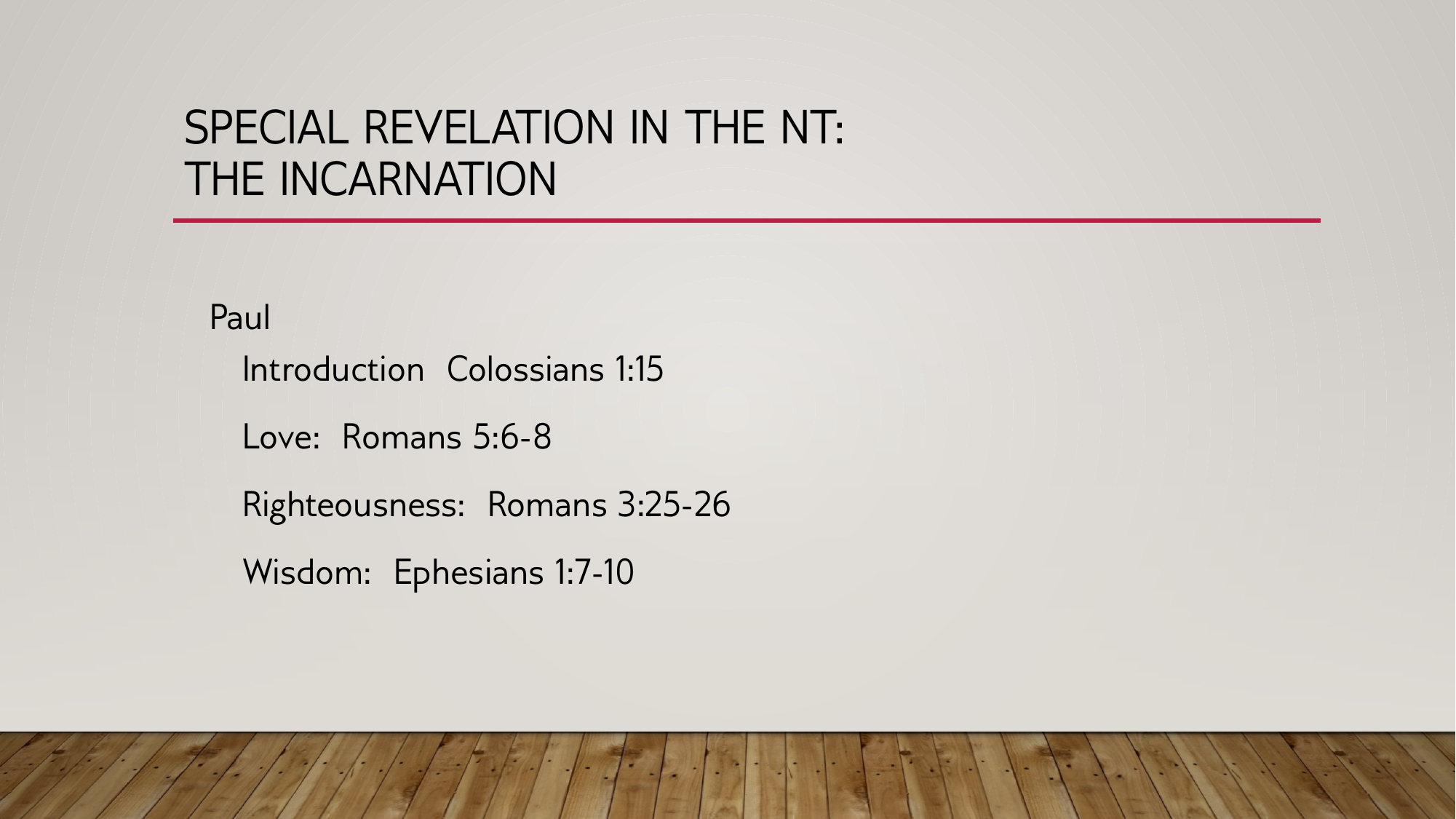

# Special Revelation in the NT: The Incarnation
Paul
   Introduction  Colossians 1:15
   Love:  Romans 5:6-8
   Righteousness:  Romans 3:25-26
   Wisdom:  Ephesians 1:7-10